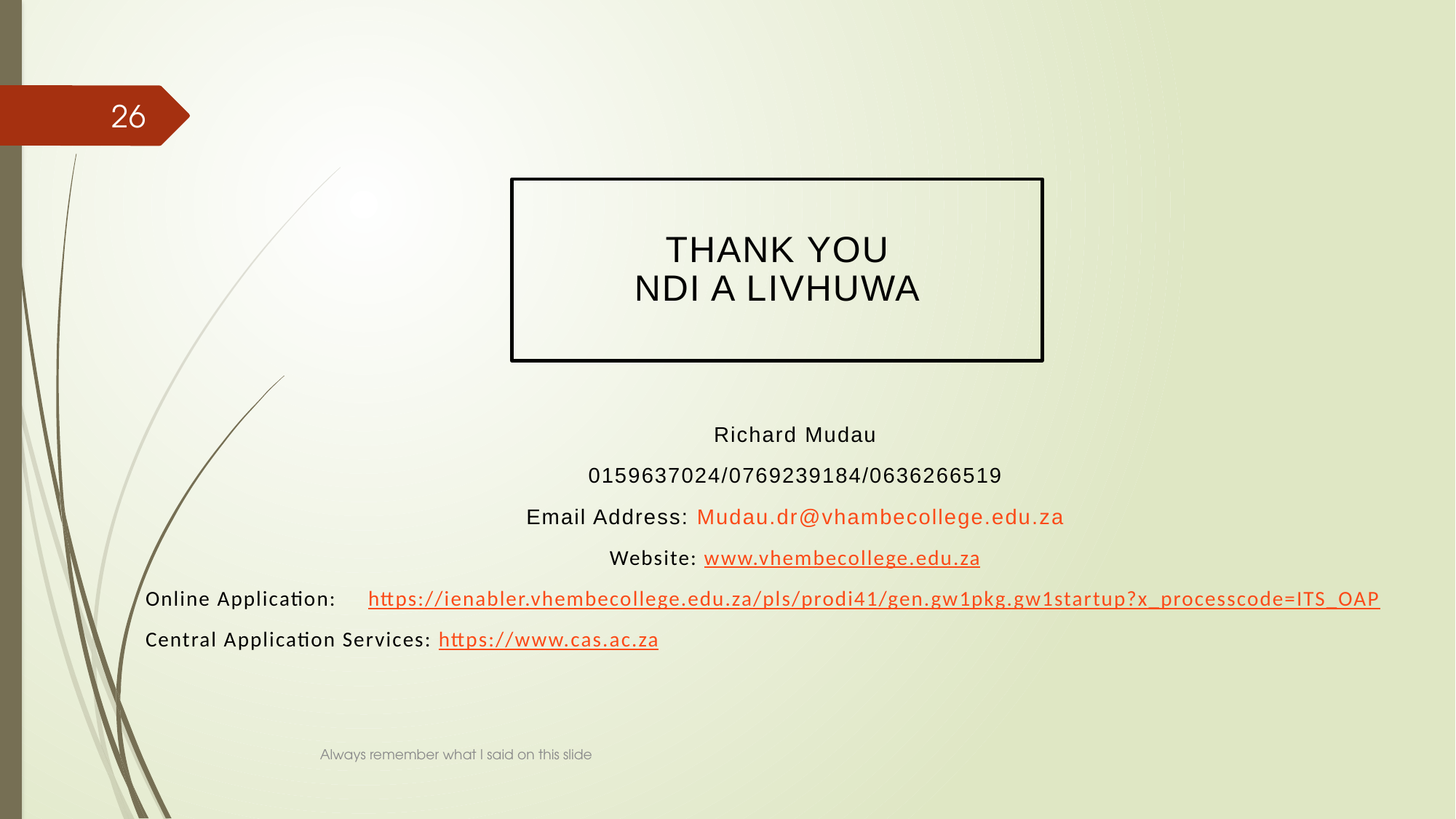

26
Thank you
NDI A LIVHUWA
Richard Mudau​​
0159637024​/0769239184/0636266519
Email Address: Mudau.dr@vhambecollege.edu.za
Website: www.vhembecollege.edu.za
Online Application:     https://ienabler.vhembecollege.edu.za/pls/prodi41/gen.gw1pkg.gw1startup?x_processcode=ITS_OAP
Central Application Services: https://www.cas.ac.za

​

Always remember what I said on this slide